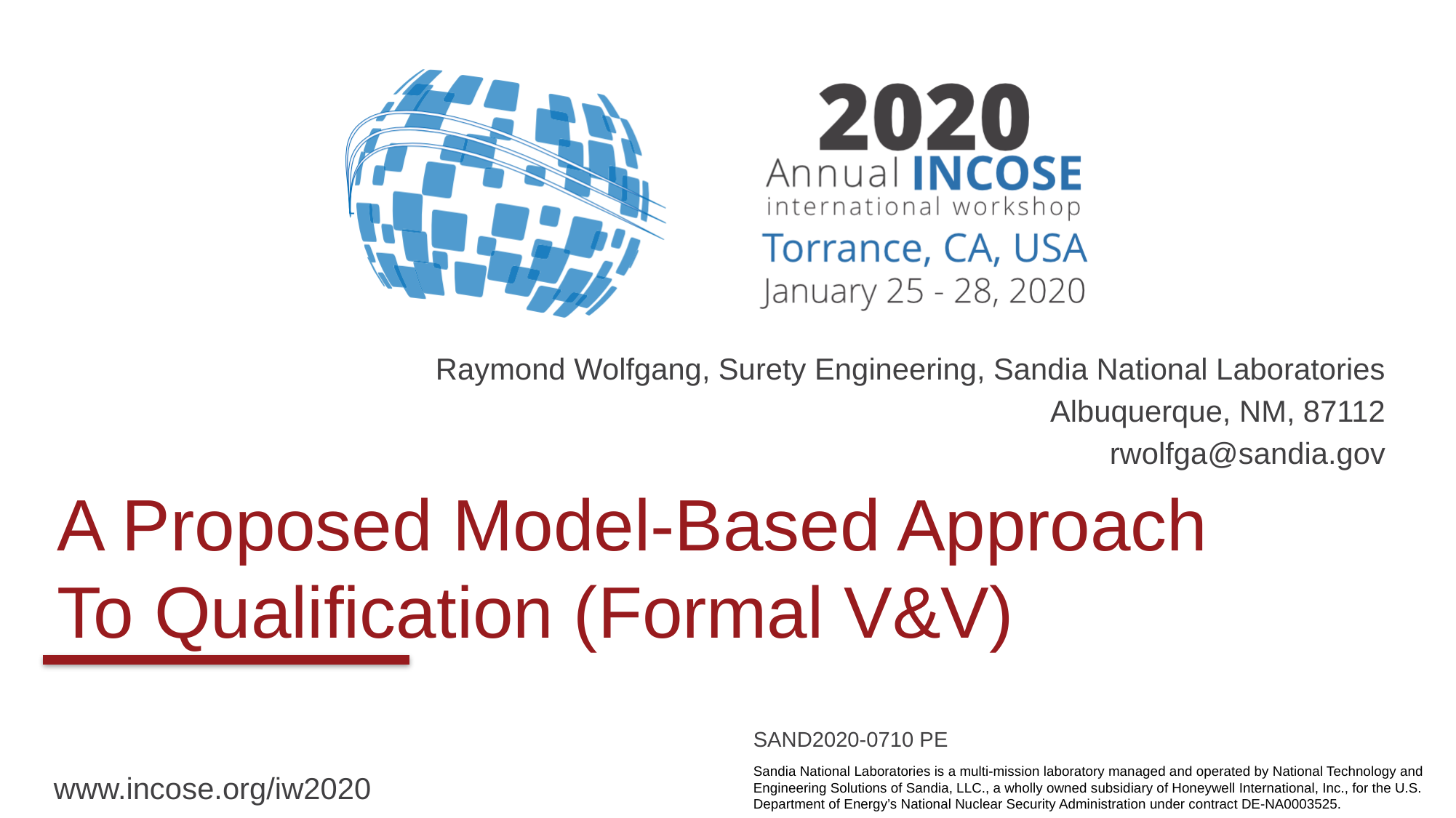

Raymond Wolfgang, Surety Engineering, Sandia National Laboratories
Albuquerque, NM, 87112
rwolfga@sandia.gov
# A Proposed Model-Based Approach To Qualification (Formal V&V)
SAND2020-0710 PE
Sandia National Laboratories is a multi-mission laboratory managed and operated by National Technology and Engineering Solutions of Sandia, LLC., a wholly owned subsidiary of Honeywell International, Inc., for the U.S. Department of Energy’s National Nuclear Security Administration under contract DE-NA0003525.